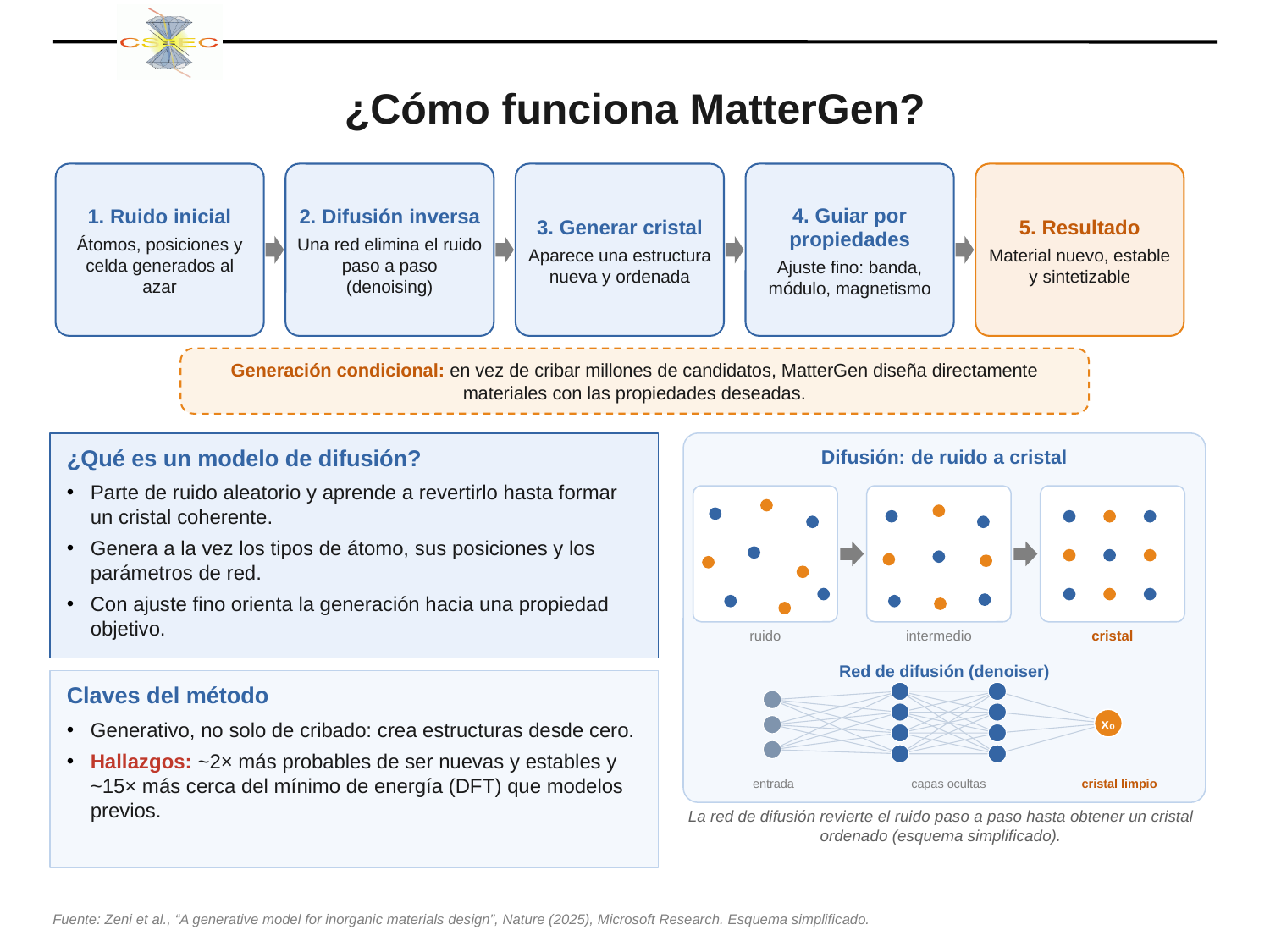

¿Cómo funciona MatterGen?
1. Ruido inicial
Átomos, posiciones y celda generados al azar
2. Difusión inversa
Una red elimina el ruido paso a paso (denoising)
3. Generar cristal
Aparece una estructura nueva y ordenada
4. Guiar por propiedades
Ajuste fino: banda, módulo, magnetismo
5. Resultado
Material nuevo, estable y sintetizable

Generación condicional: en vez de cribar millones de candidatos, MatterGen diseña directamente materiales con las propiedades deseadas.
¿Qué es un modelo de difusión?
Parte de ruido aleatorio y aprende a revertirlo hasta formar un cristal coherente.
Genera a la vez los tipos de átomo, sus posiciones y los parámetros de red.
Con ajuste fino orienta la generación hacia una propiedad objetivo.

Difusión: de ruido a cristal

ruido
intermedio
cristal
Red de difusión (denoiser)
Claves del método
Generativo, no solo de cribado: crea estructuras desde cero.
Hallazgos: ~2× más probables de ser nuevas y estables y ~15× más cerca del mínimo de energía (DFT) que modelos previos.

x₀

entrada
capas ocultas
cristal limpio
La red de difusión revierte el ruido paso a paso hasta obtener un cristal ordenado (esquema simplificado).
Fuente: Zeni et al., “A generative model for inorganic materials design”, Nature (2025), Microsoft Research. Esquema simplificado.